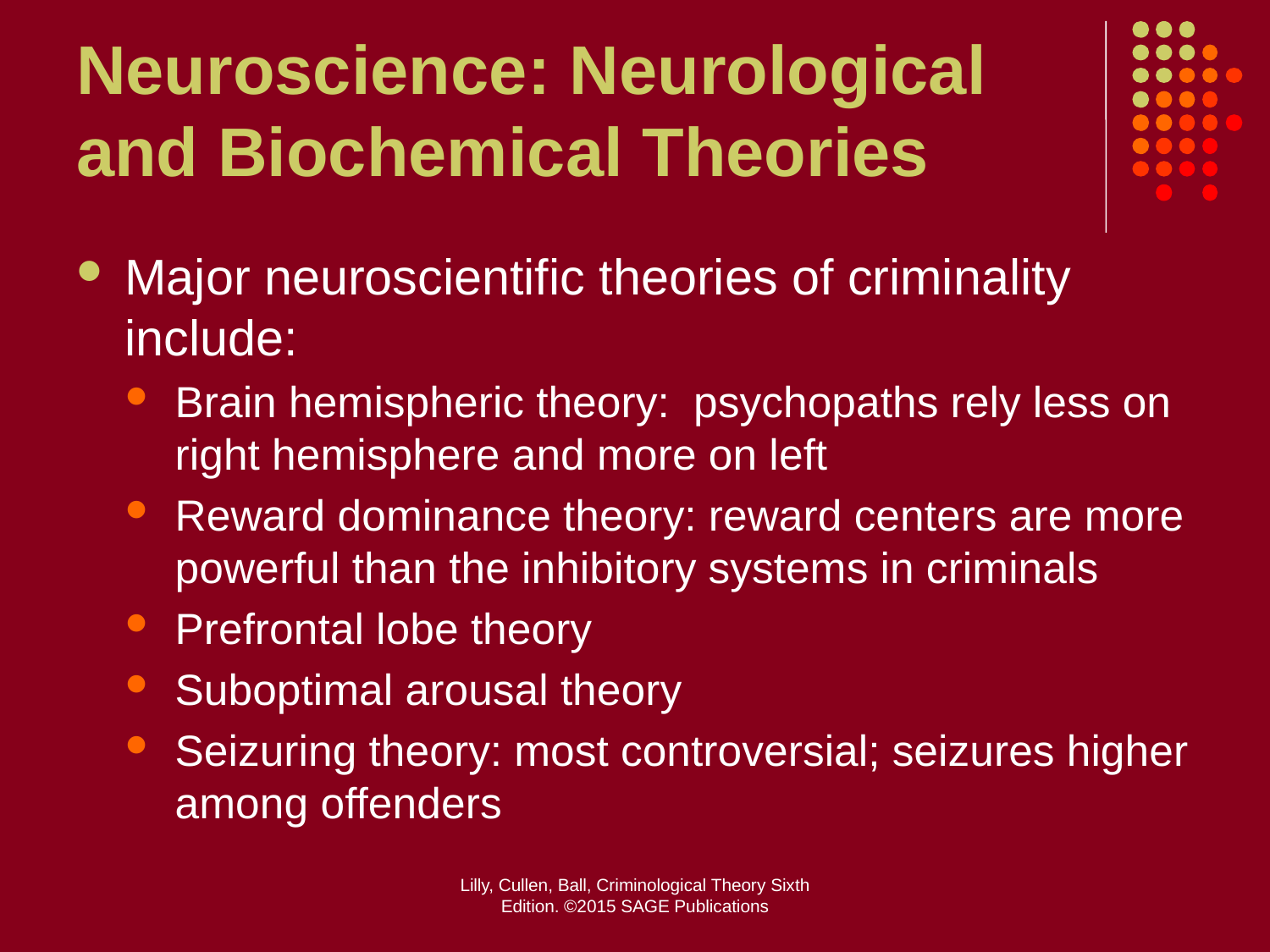

# Neuroscience: Neurological and Biochemical Theories
Major neuroscientific theories of criminality include:
Brain hemispheric theory:  psychopaths rely less on right hemisphere and more on left
Reward dominance theory: reward centers are more powerful than the inhibitory systems in criminals
Prefrontal lobe theory
Suboptimal arousal theory
Seizuring theory: most controversial; seizures higher among offenders
Lilly, Cullen, Ball, Criminological Theory Sixth Edition. ©2015 SAGE Publications